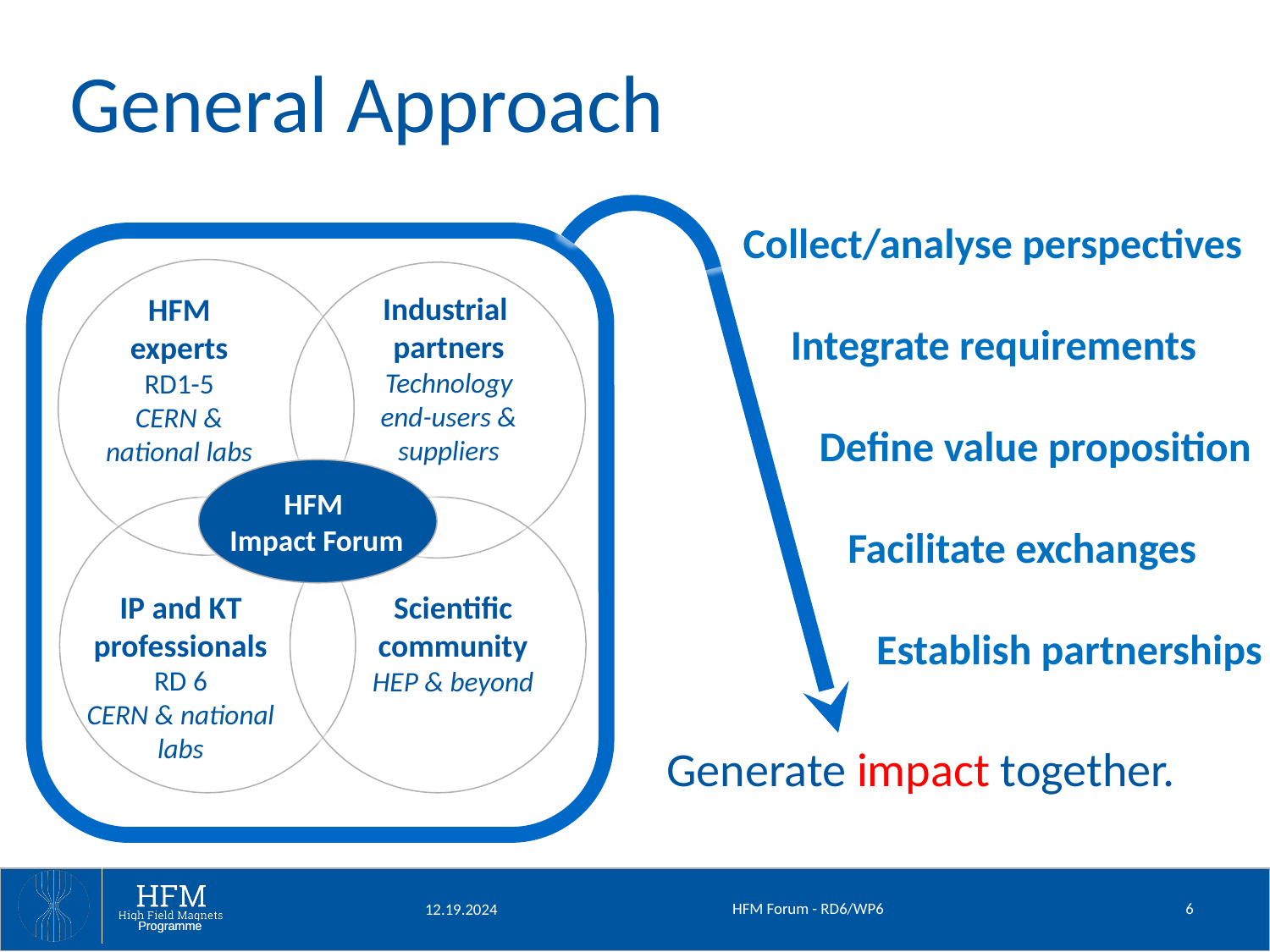

General Approach

Collect/analyse perspectives

     Integrate requirements

        Define value proposition

           Facilitate exchanges

              Establish partnerships

Industrial
partners Technology
end-users & suppliers
HFM experts
RD1-5
CERN & national labs

HFM
Impact Forum

IP and KT
professionals
RD 6
CERN & national labs
Scientific community
HEP & beyond
Generate impact together.
HFM Forum - RD6/WP6
6
12.19.2024